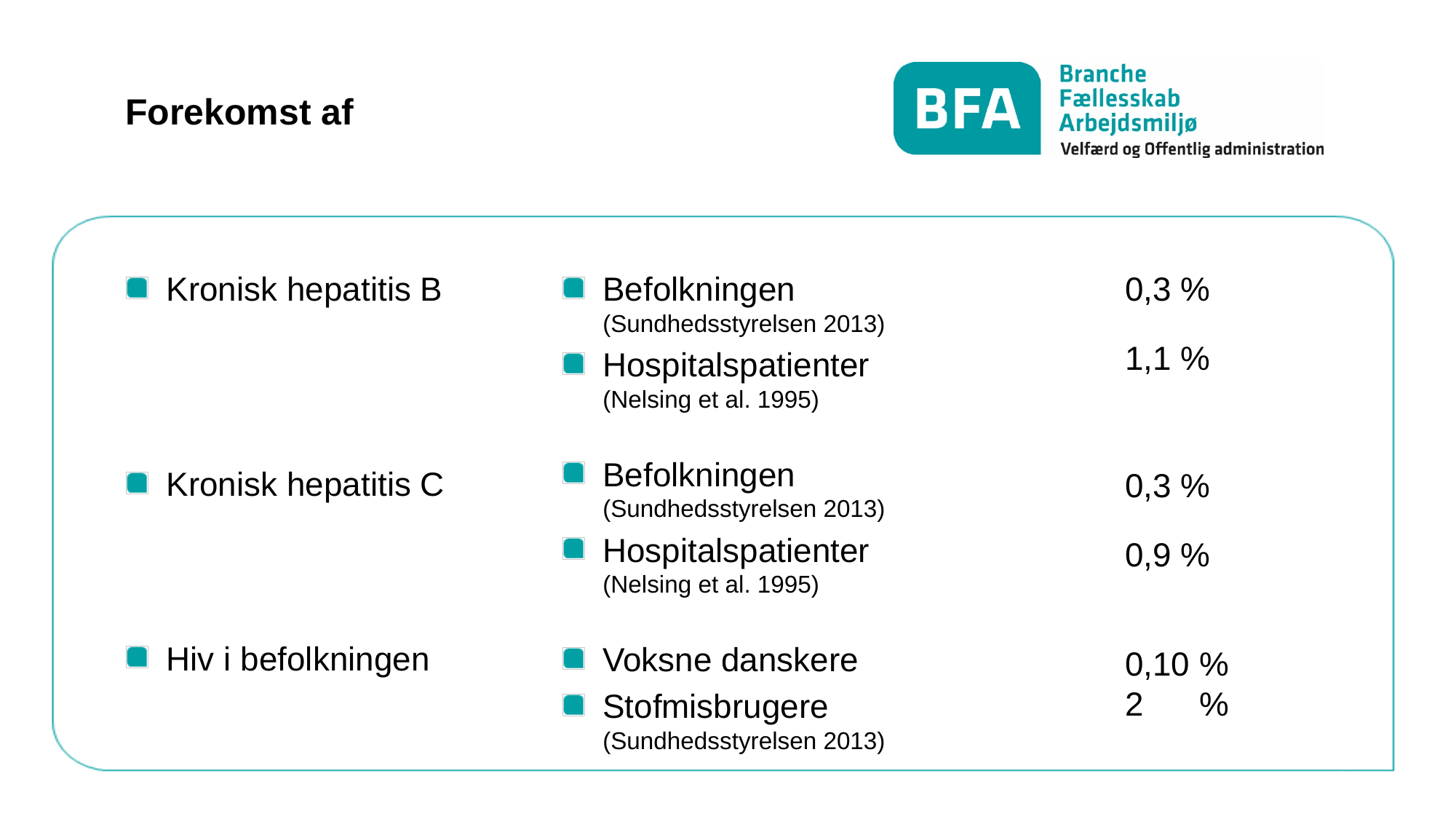

# Forekomst af

Kronisk hepatitis B

Kronisk hepatitis C

Hiv i befolkningen
Befolkningen
(Sundhedsstyrelsen 2013)
Hospitalspatienter
(Nelsing et al. 1995)

Befolkningen
(Sundhedsstyrelsen 2013)
Hospitalspatienter
(Nelsing et al. 1995)

Voksne danskere
Stofmisbrugere
(Sundhedsstyrelsen 2013)
0,3 %

1,1 %

0,3 %

0,9 %

0,10 %
2      %